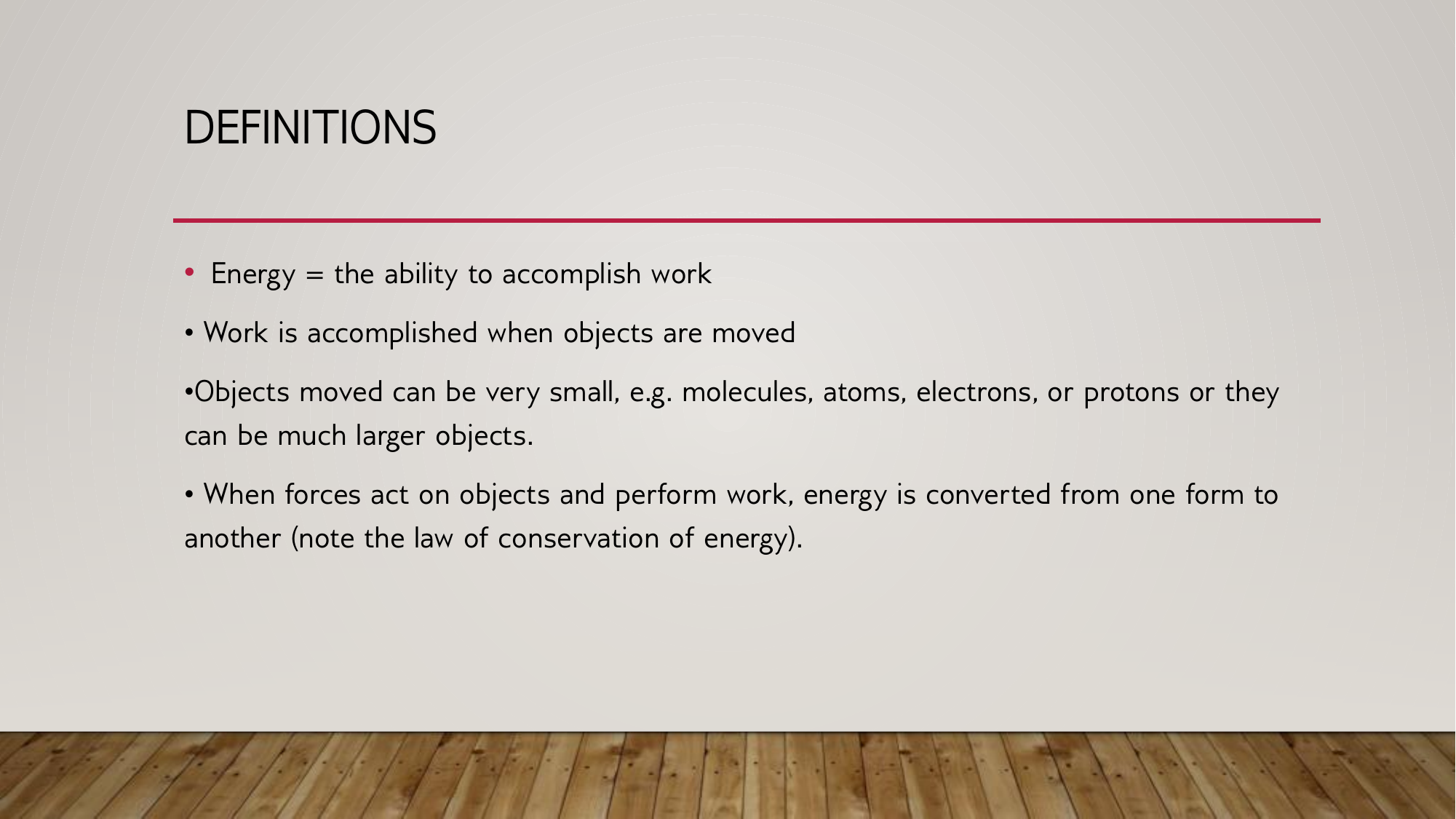

# Definitions
Energy = the ability to accomplish work
• Work is accomplished when objects are moved
•Objects moved can be very small, e.g. molecules, atoms, electrons, or protons or they can be much larger objects.
• When forces act on objects and perform work, energy is converted from one form to another (note the law of conservation of energy).